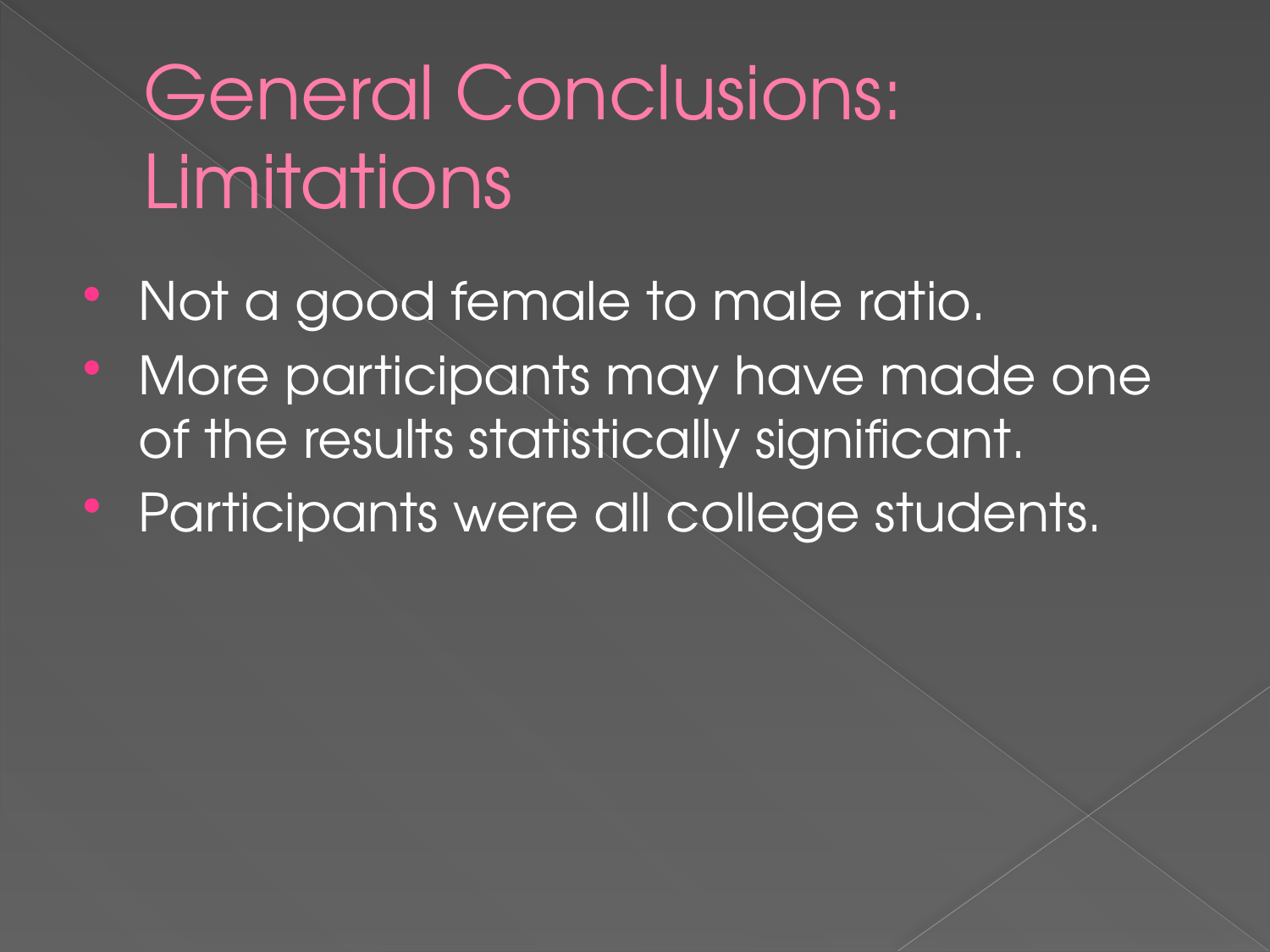

# General Conclusions: Limitations
Not a good female to male ratio.
More participants may have made one of the results statistically significant.
Participants were all college students.